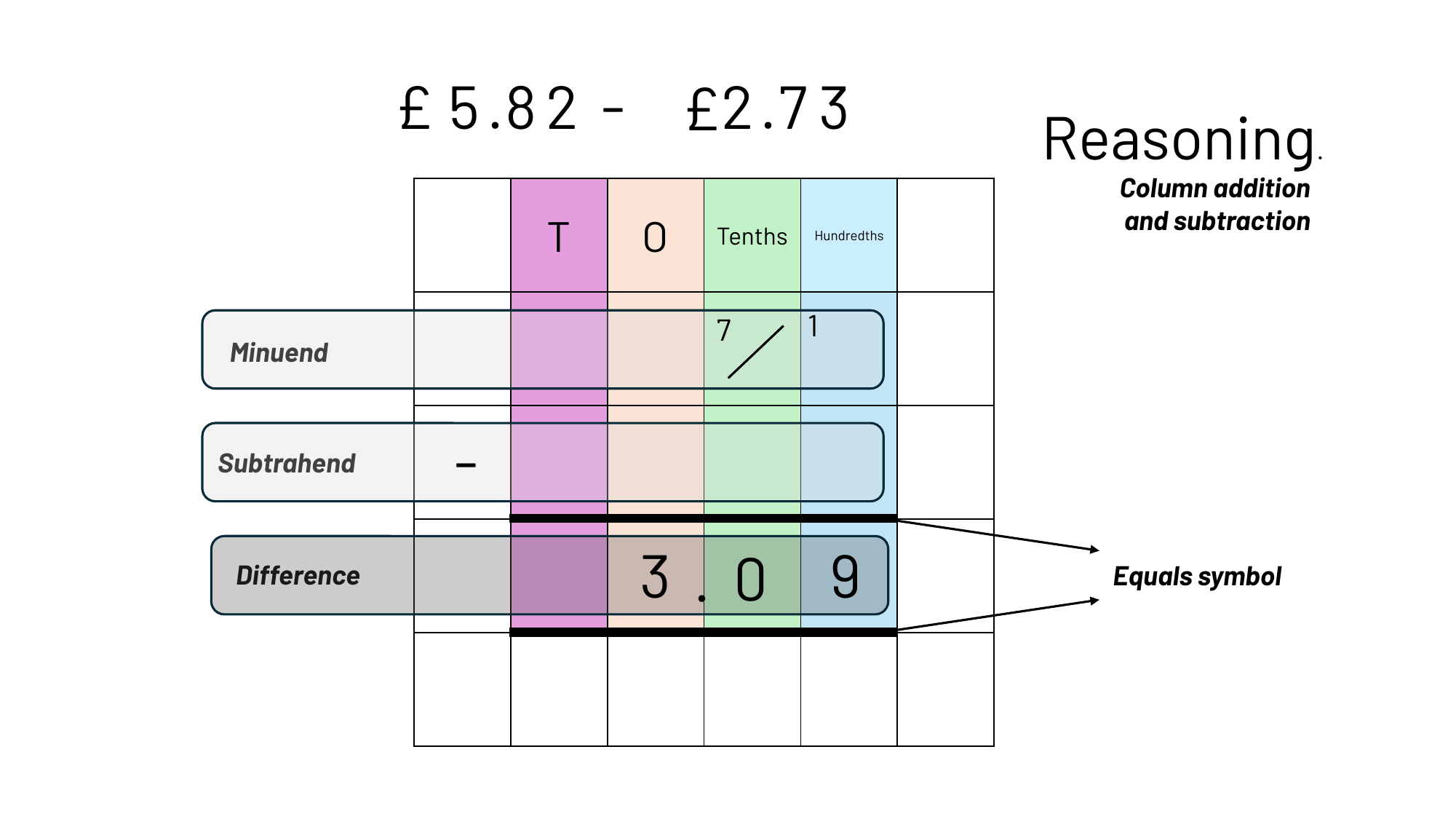

£
5
.
8
2
-
2
.
7
3
£
Reasoning.
Column addition
and subtraction
|  | T | O | Tenths | Hundredths |  |
| --- | --- | --- | --- | --- | --- |
|  |  |  |  |  |  |
|  |  |  |  |  |  |
|  |  |  |  |  |  |
|  |  |  |  |  |  |
1
7

Minuend
-

Subtrahend
3
9
0

.
Difference
Equals symbol